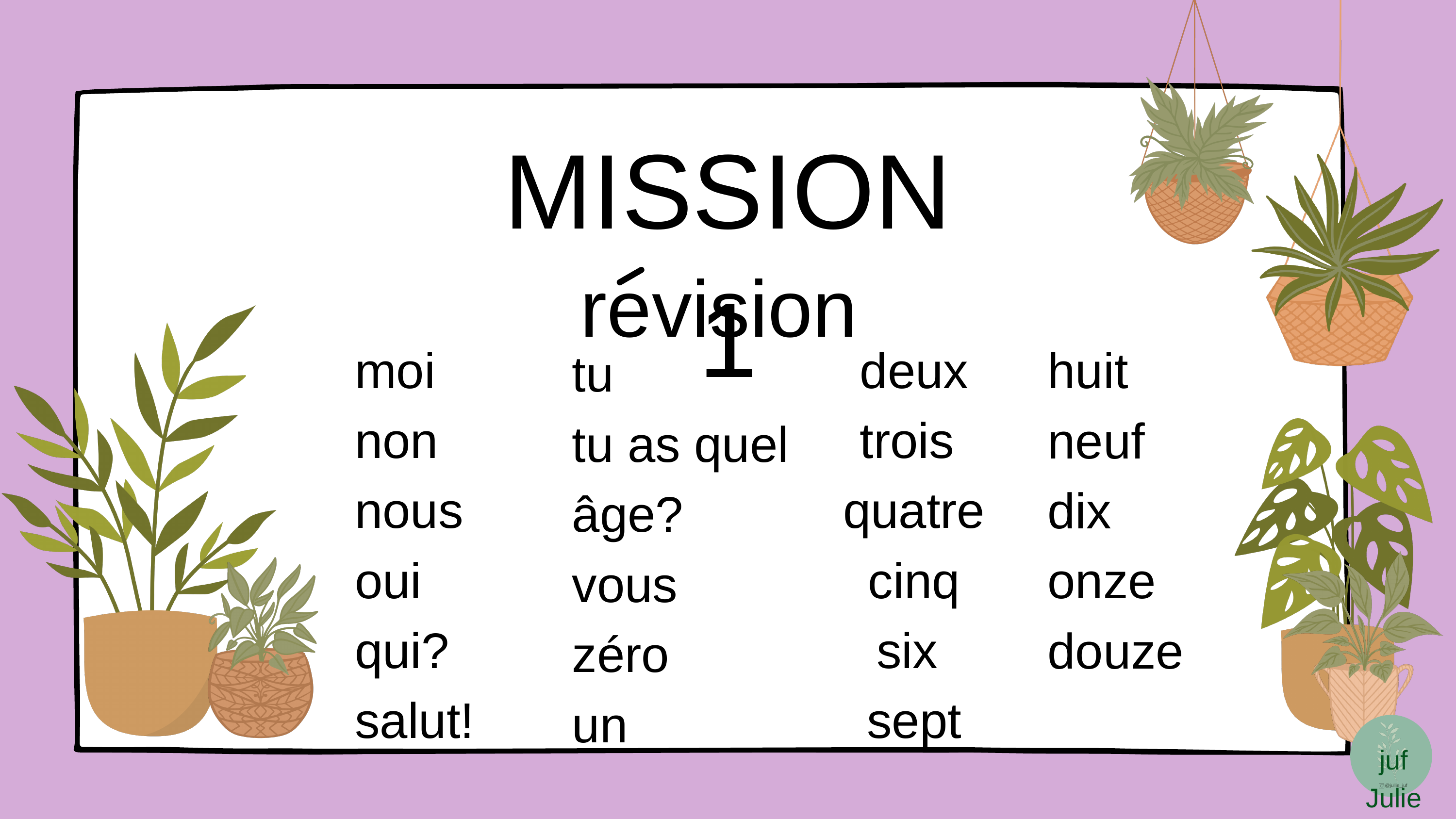

MISSION 1
revision

huit
neuf
dix
onze
douze

moi
non
nous
oui
qui?
salut!

deux
trois
quatre
cinq
six
sept

tu
tu as quel âge?
vous
zéro
un

juf Julie
@jullie_juf